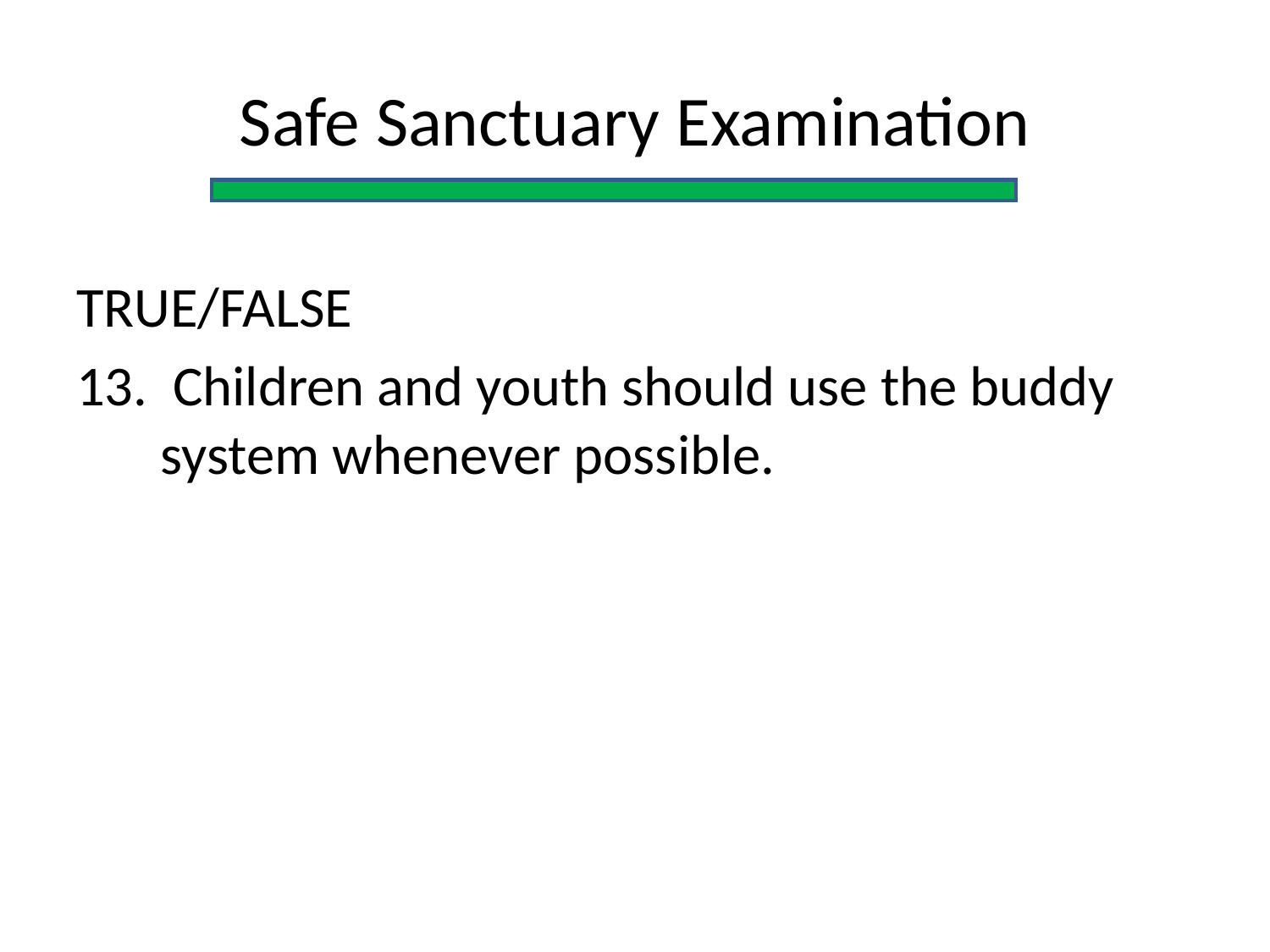

Safe Sanctuary Examination

TRUE/FALSE
13.  Children and youth should use the buddy system whenever possible.